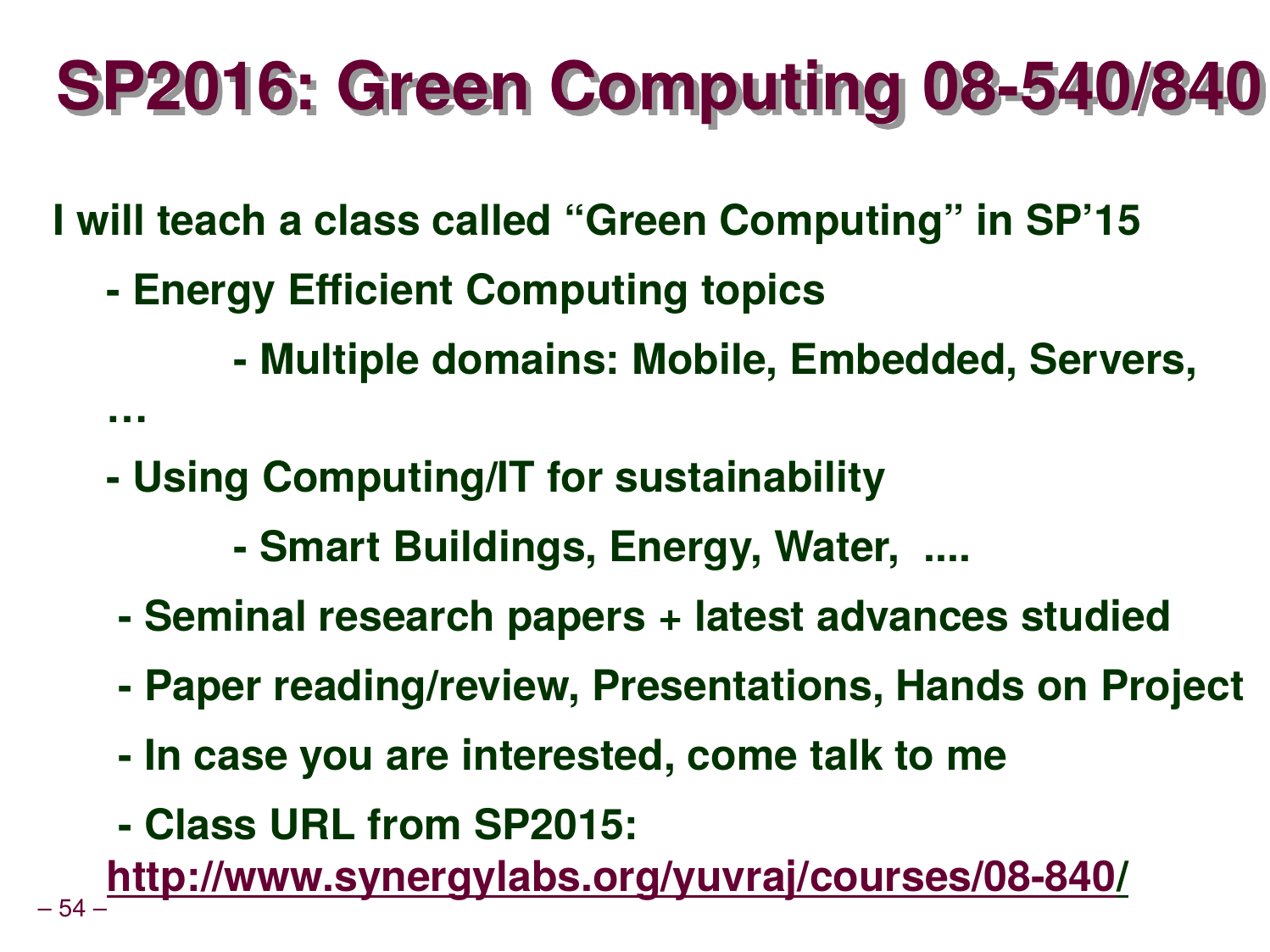

# SP2016: Green Computing 08-540/840
I will teach a class called “Green Computing” in SP’15
	- Energy Efficient Computing topics
		- Multiple domains: Mobile, Embedded, Servers, …
	- Using Computing/IT for sustainability
		- Smart Buildings, Energy, Water,  ....
	 - Seminal research papers + latest advances studied
	 - Paper reading/review, Presentations, Hands on Project
	 - In case you are interested, come talk to me
	 - Class URL from SP2015: http://www.synergylabs.org/yuvraj/courses/08-840/